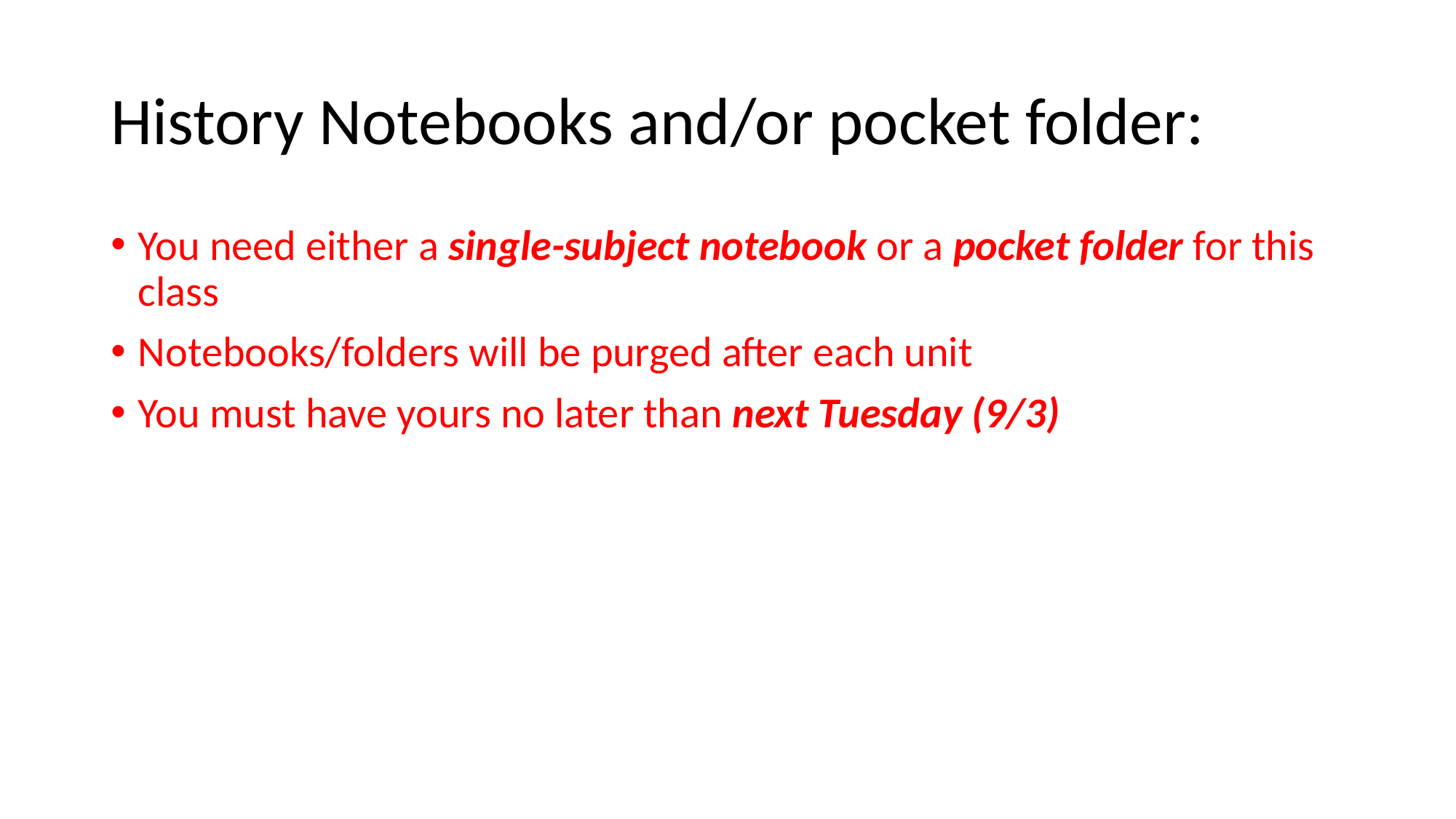

# History Notebooks and/or pocket folder:
You need either a single-subject notebook or a pocket folder for this class
Notebooks/folders will be purged after each unit
You must have yours no later than next Tuesday (9/3)